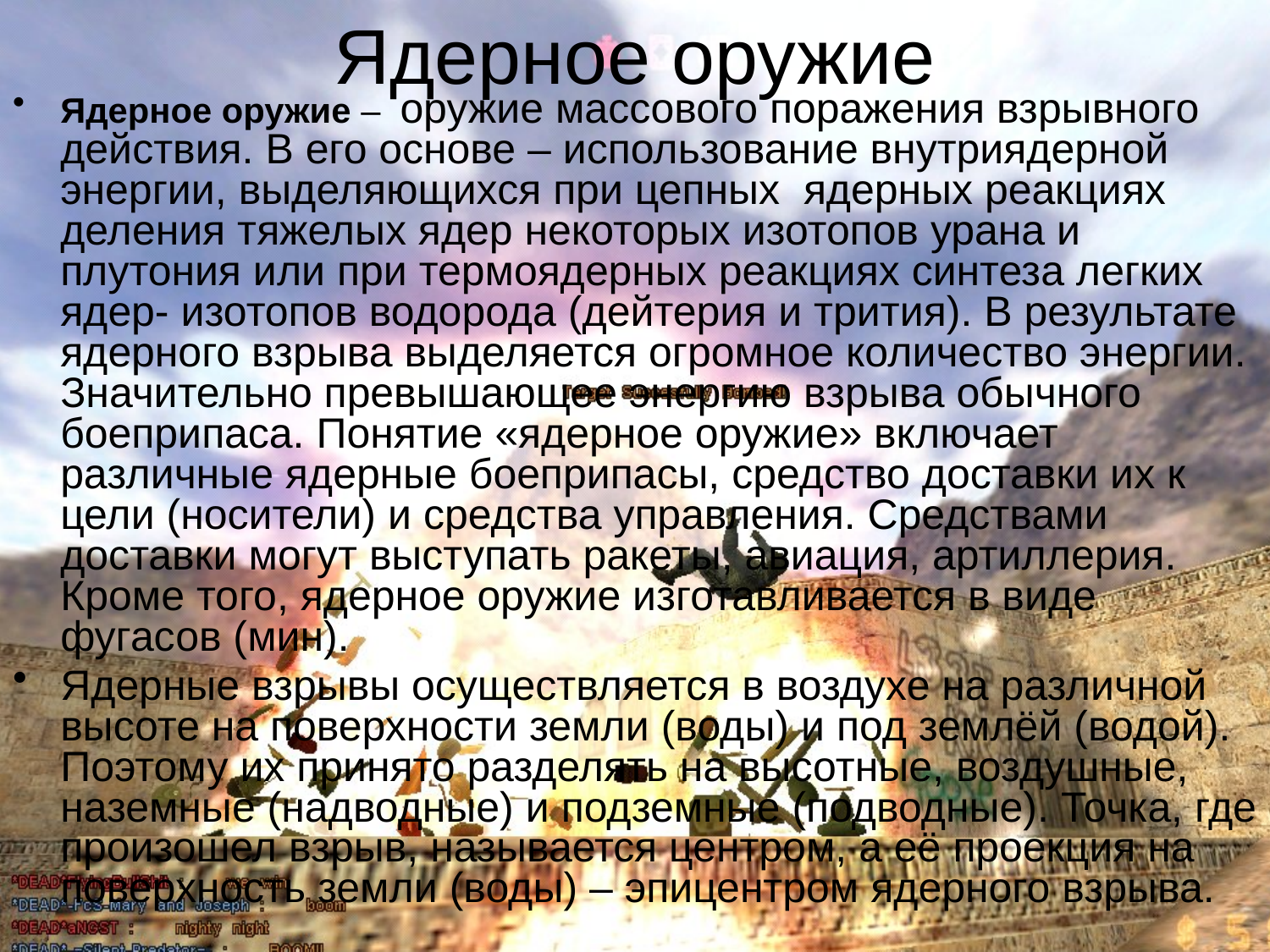

# Ядерное оружие
Ядерное оружие –  оружие массового поражения взрывного действия. В его основе – использование внутриядерной энергии, выделяющихся при цепных  ядерных реакциях деления тяжелых ядер некоторых изотопов урана и плутония или при термоядерных реакциях синтеза легких ядер- изотопов водорода (дейтерия и трития). В результате ядерного взрыва выделяется огромное количество энергии. Значительно превышающее энергию взрыва обычного боеприпаса. Понятие «ядерное оружие» включает различные ядерные боеприпасы, средство доставки их к цели (носители) и средства управления. Средствами доставки могут выступать ракеты, авиация, артиллерия. Кроме того, ядерное оружие изготавливается в виде фугасов (мин).
Ядерные взрывы осуществляется в воздухе на различной высоте на поверхности земли (воды) и под землёй (водой). Поэтому их принято разделять на высотные, воздушные, наземные (надводные) и подземные (подводные). Точка, где произошел взрыв, называется центром, а её проекция на поверхность земли (воды) – эпицентром ядерного взрыва.